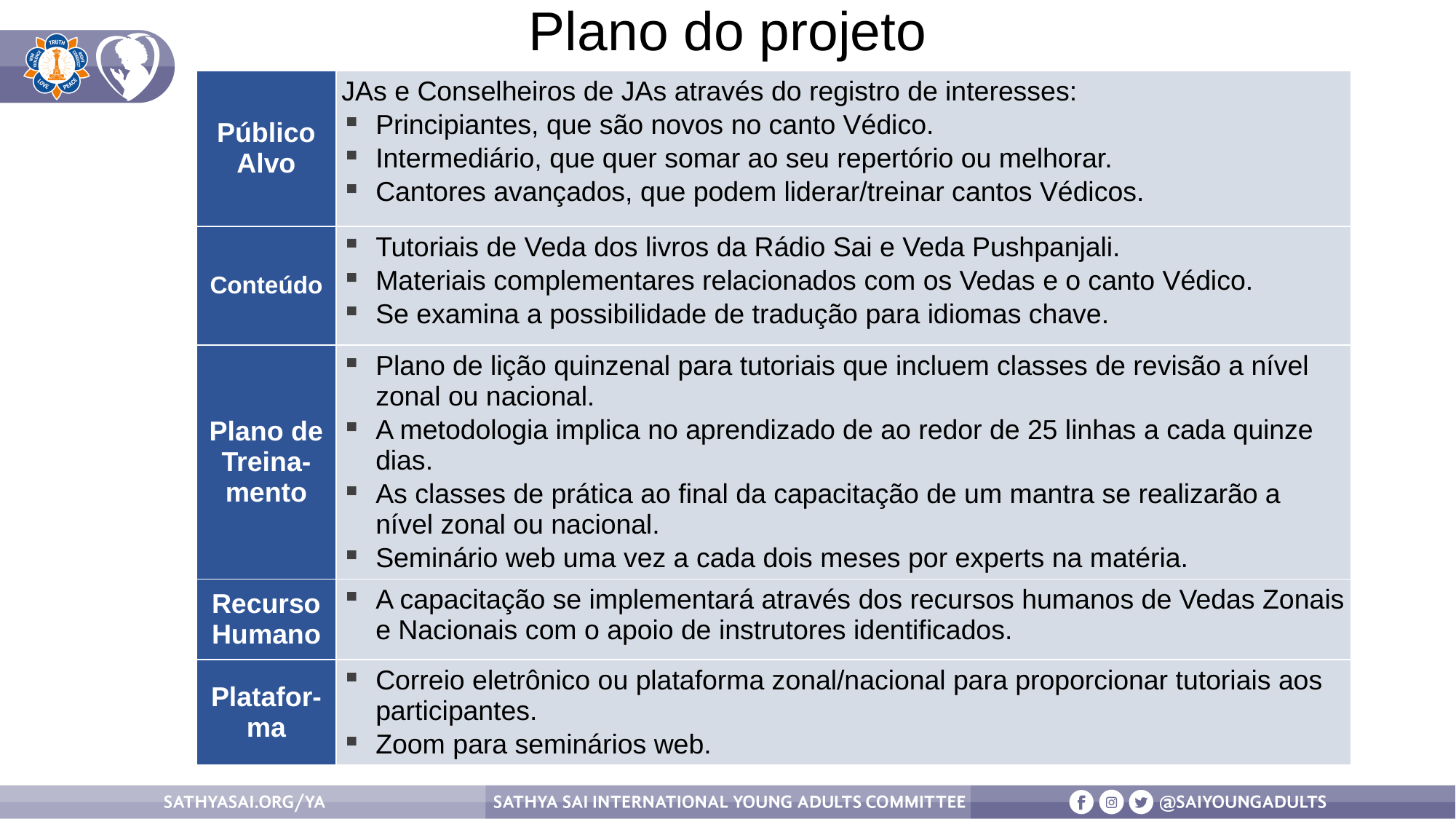

Plano do projeto
| Público Alvo | JAs e Conselheiros de JAs através do registro de interesses: Principiantes, que são novos no canto Védico. Intermediário, que quer somar ao seu repertório ou melhorar. Cantores avançados, que podem liderar/treinar cantos Védicos. |
| --- | --- |
| Conteúdo | Tutoriais de Veda dos livros da Rádio Sai e Veda Pushpanjali. Materiais complementares relacionados com os Vedas e o canto Védico. Se examina a possibilidade de tradução para idiomas chave. |
| Plano de Treina-mento | Plano de lição quinzenal para tutoriais que incluem classes de revisão a nível zonal ou nacional. A metodologia implica no aprendizado de ao redor de 25 linhas a cada quinze dias. As classes de prática ao final da capacitação de um mantra se realizarão a nível zonal ou nacional. Seminário web uma vez a cada dois meses por experts na matéria. |
| Recurso Humano | A capacitação se implementará através dos recursos humanos de Vedas Zonais e Nacionais com o apoio de instrutores identificados. |
| Platafor-ma | Correio eletrônico ou plataforma zonal/nacional para proporcionar tutoriais aos participantes. Zoom para seminários web. |